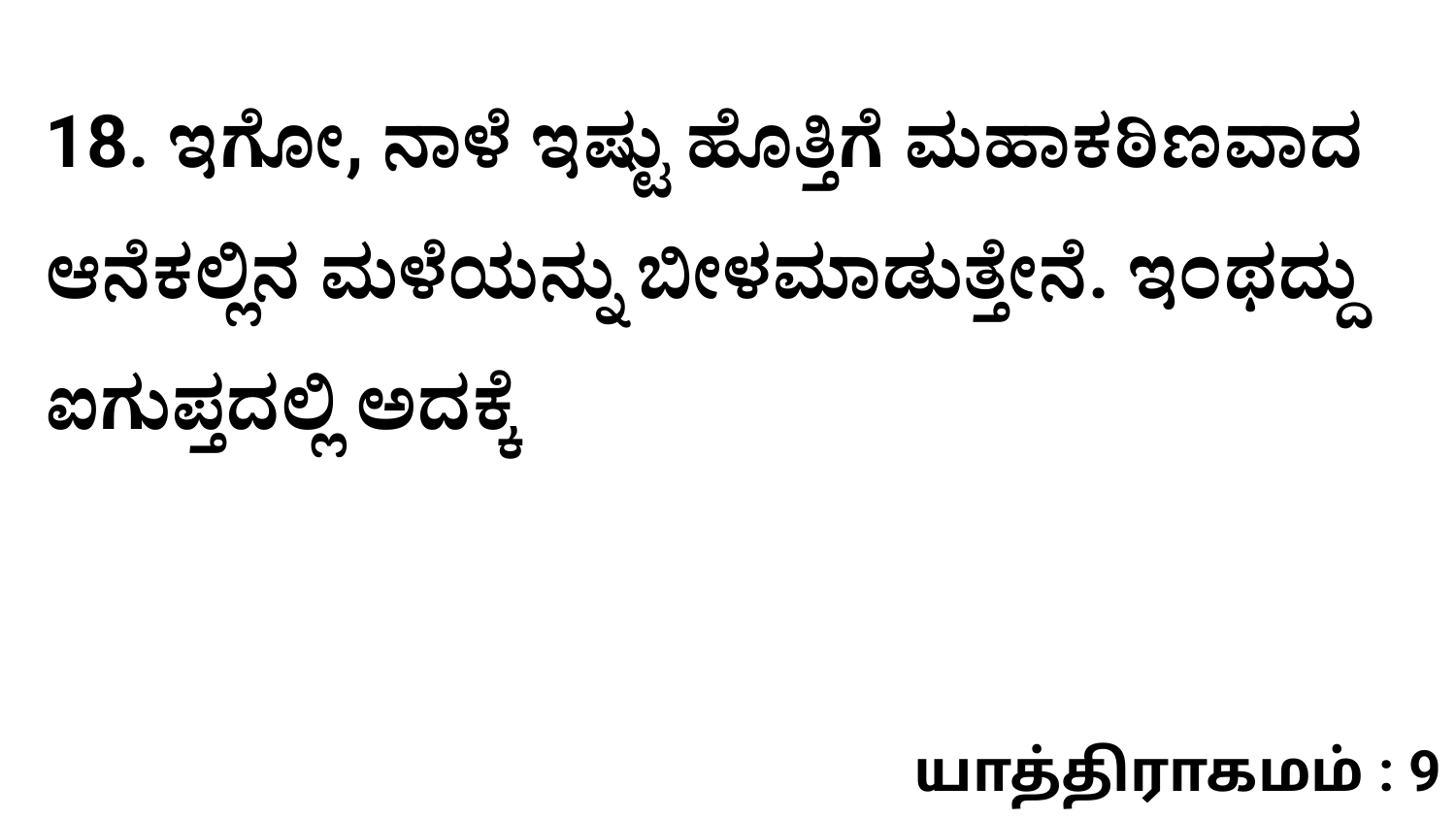

18. ಇಗೋ, ನಾಳೆ ಇಷ್ಟು ಹೊತ್ತಿಗೆ ಮಹಾಕಠಿಣವಾದ ಆನೆಕಲ್ಲಿನ ಮಳೆಯನ್ನು ಬೀಳಮಾಡುತ್ತೇನೆ. ಇಂಥದ್ದು ಐಗುಪ್ತದಲ್ಲಿ ಅದಕ್ಕೆ
யாத்திராகமம் : 9